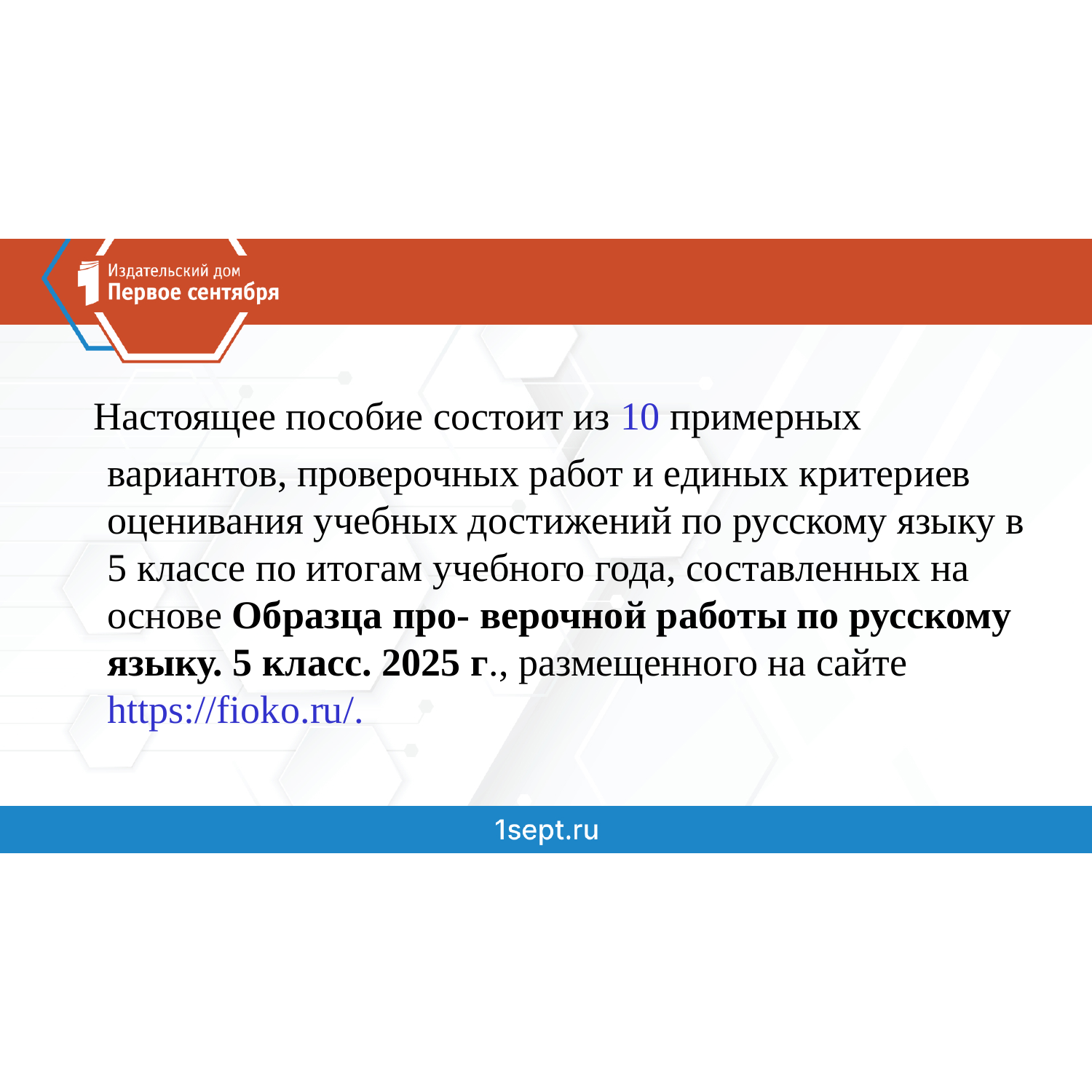

Настоящее пособие состоит из 10 примерных вариантов, проверочных работ и единых критериев оценивания учебных достижений по русскому языку в 5 классе по итогам учебного года, составленных на основе Образца про- верочной работы по русскому языку. 5 класс. 2025 г., размещенного на сайте https://fioko.ru/.